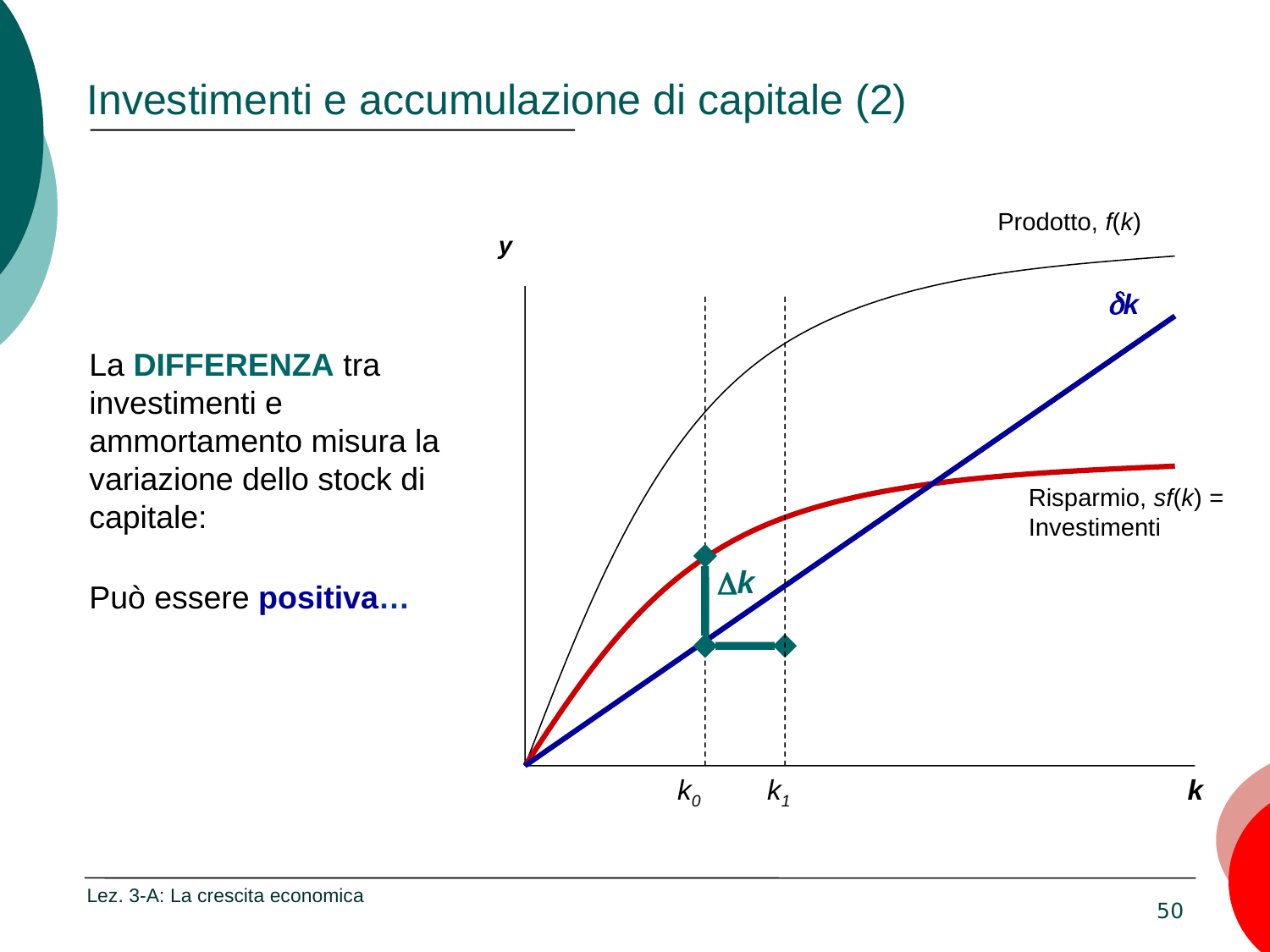

# Investimenti e accumulazione di capitale (2)
Prodotto, f(k)
   y

δk

La DIFFERENZA tra investimenti e ammortamento misura la variazione dello stock di capitale:

Può essere positiva…

Risparmio, sf(k) = Investimenti
Δk

k0
k1
k
Lez. 3-A: La crescita economica